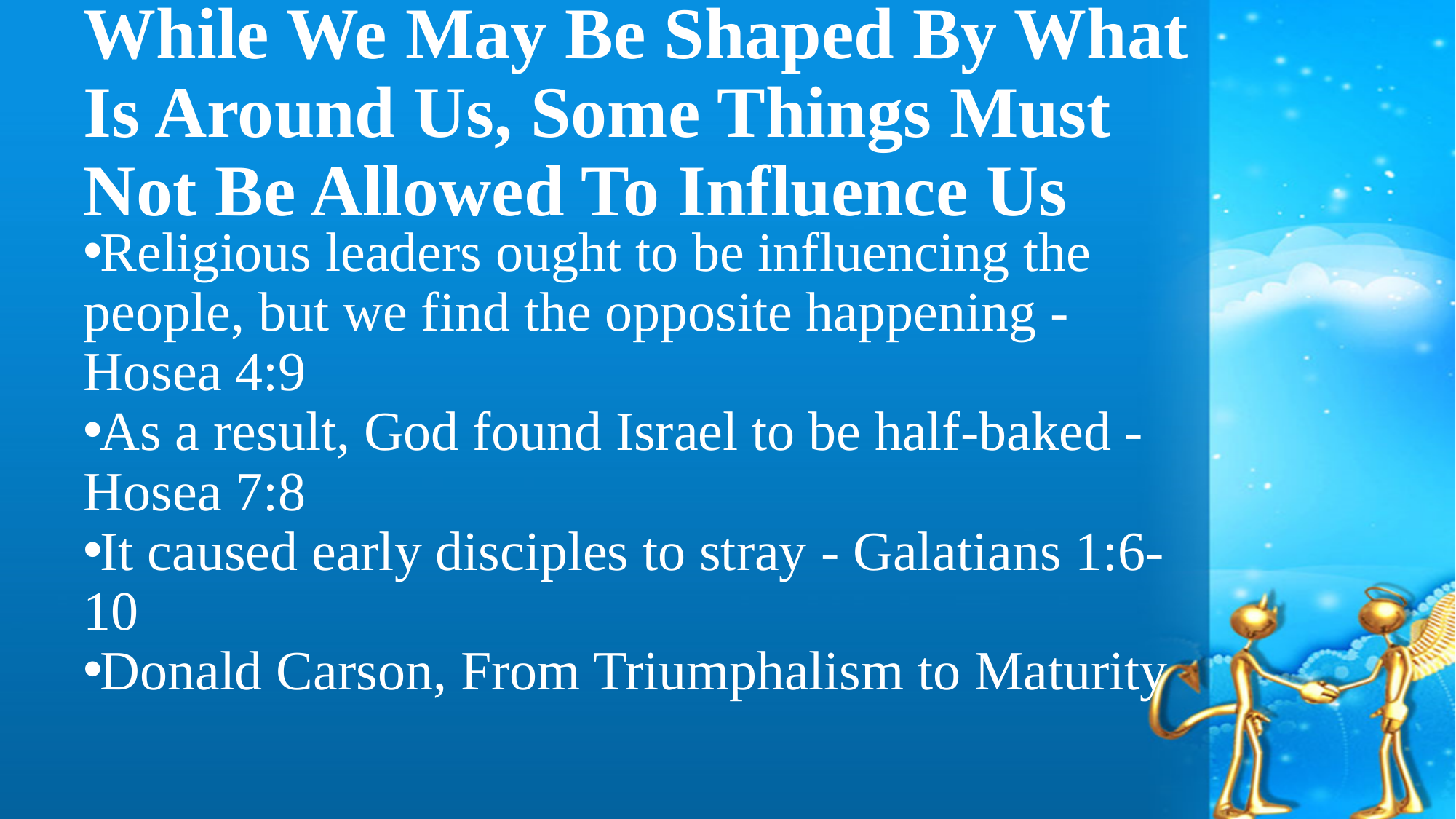

# While We May Be Shaped By What Is Around Us, Some Things Must Not Be Allowed To Influence Us
Religious leaders ought to be influencing the people, but we find the opposite happening - Hosea 4:9
As a result, God found Israel to be half-baked - Hosea 7:8
It caused early disciples to stray - Galatians 1:6-10
Donald Carson, From Triumphalism to Maturity